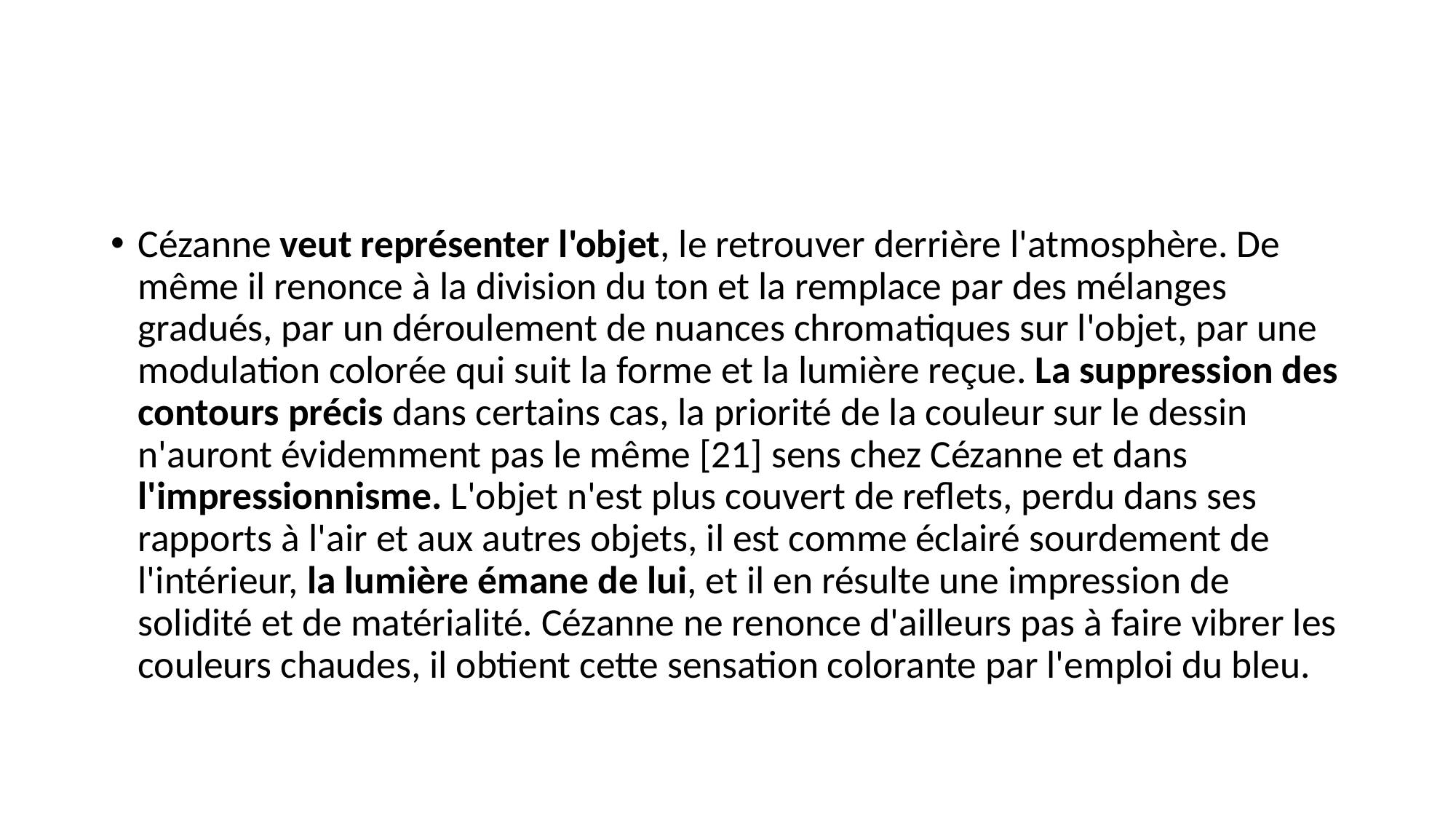

#
Cézanne veut représenter l'objet, le retrouver derrière l'atmosphère. De même il renonce à la division du ton et la remplace par des mélanges gradués, par un déroulement de nuances chromatiques sur l'objet, par une modulation colorée qui suit la forme et la lumière reçue. La suppression des contours précis dans certains cas, la priorité de la couleur sur le dessin n'auront évidemment pas le même [21] sens chez Cézanne et dans l'impressionnisme. L'objet n'est plus couvert de reflets, perdu dans ses rapports à l'air et aux autres objets, il est comme éclairé sourdement de l'intérieur, la lumière émane de lui, et il en résulte une impression de solidité et de matérialité. Cézanne ne renonce d'ailleurs pas à faire vibrer les couleurs chaudes, il obtient cette sensation colorante par l'emploi du bleu.